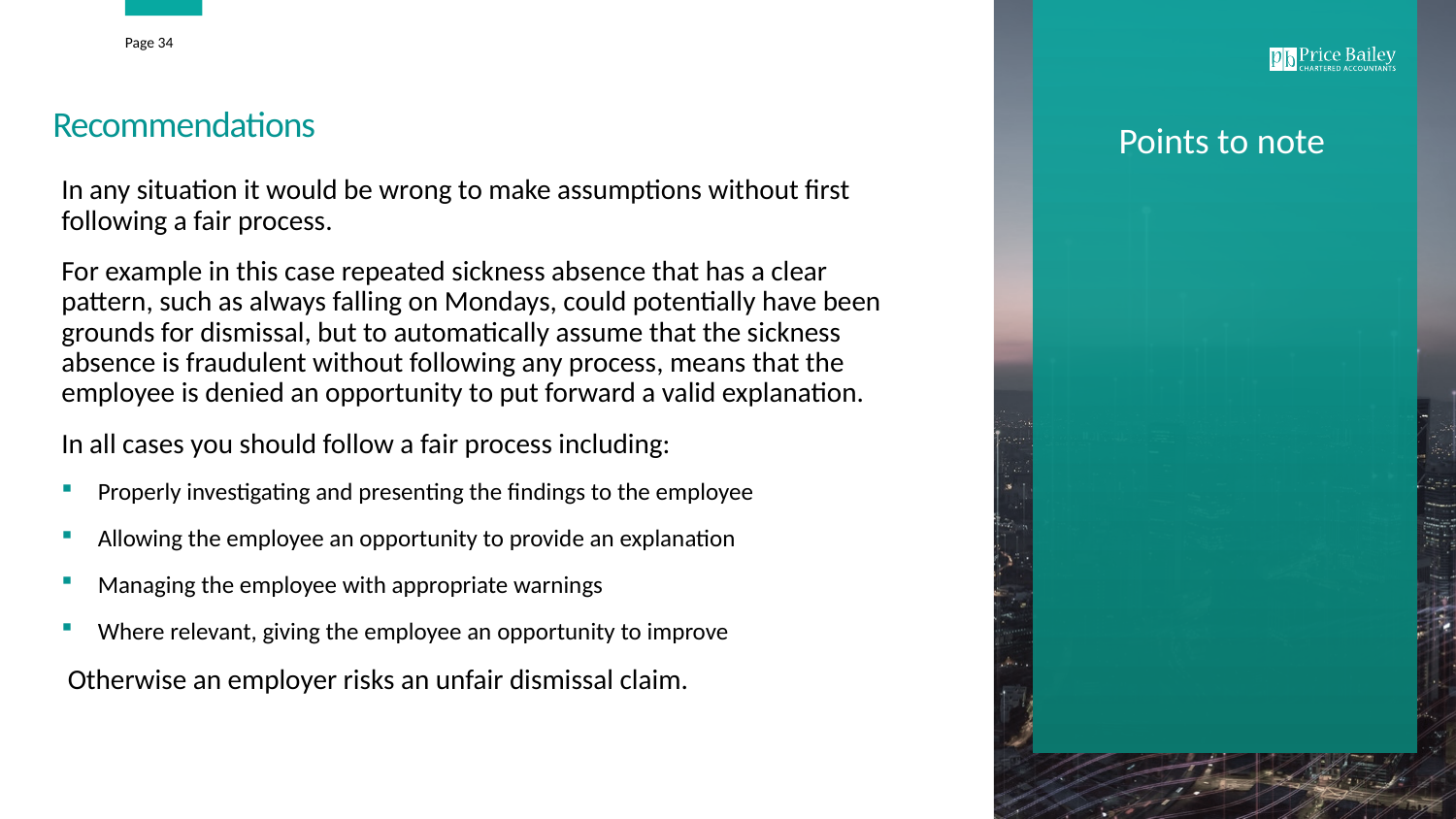

Recommendations
Points to note

In any situation it would be wrong to make assumptions without first following a fair process.
For example in this case repeated sickness absence that has a clear pattern, such as always falling on Mondays, could potentially have been grounds for dismissal, but to automatically assume that the sickness absence is fraudulent without following any process, means that the employee is denied an opportunity to put forward a valid explanation.
In all cases you should follow a fair process including:
Properly investigating and presenting the findings to the employee
Allowing the employee an opportunity to provide an explanation
Managing the employee with appropriate warnings
Where relevant, giving the employee an opportunity to improve
 Otherwise an employer risks an unfair dismissal claim.